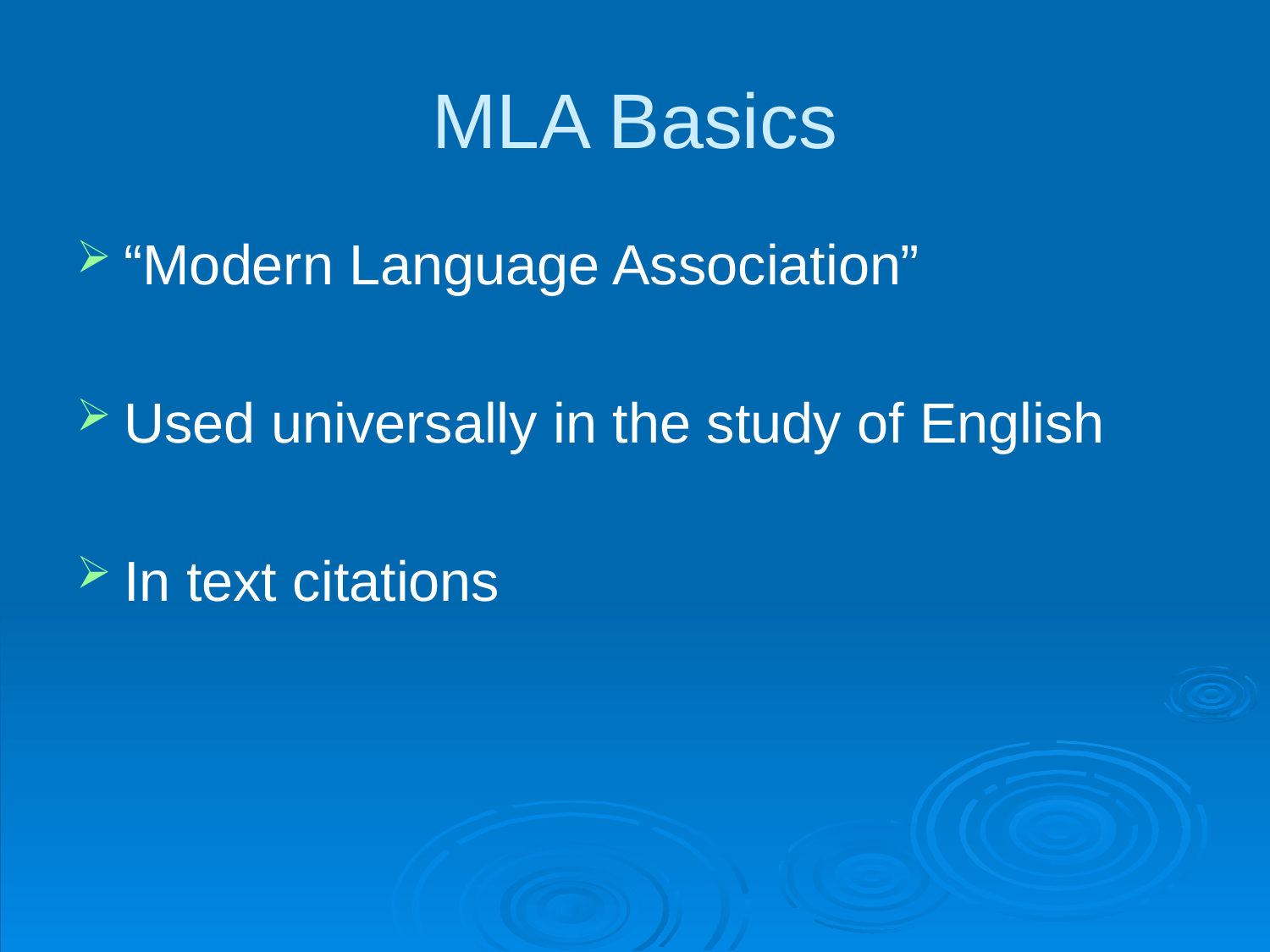

# MLA Basics
“Modern Language Association”

Used universally in the study of English

In text citations